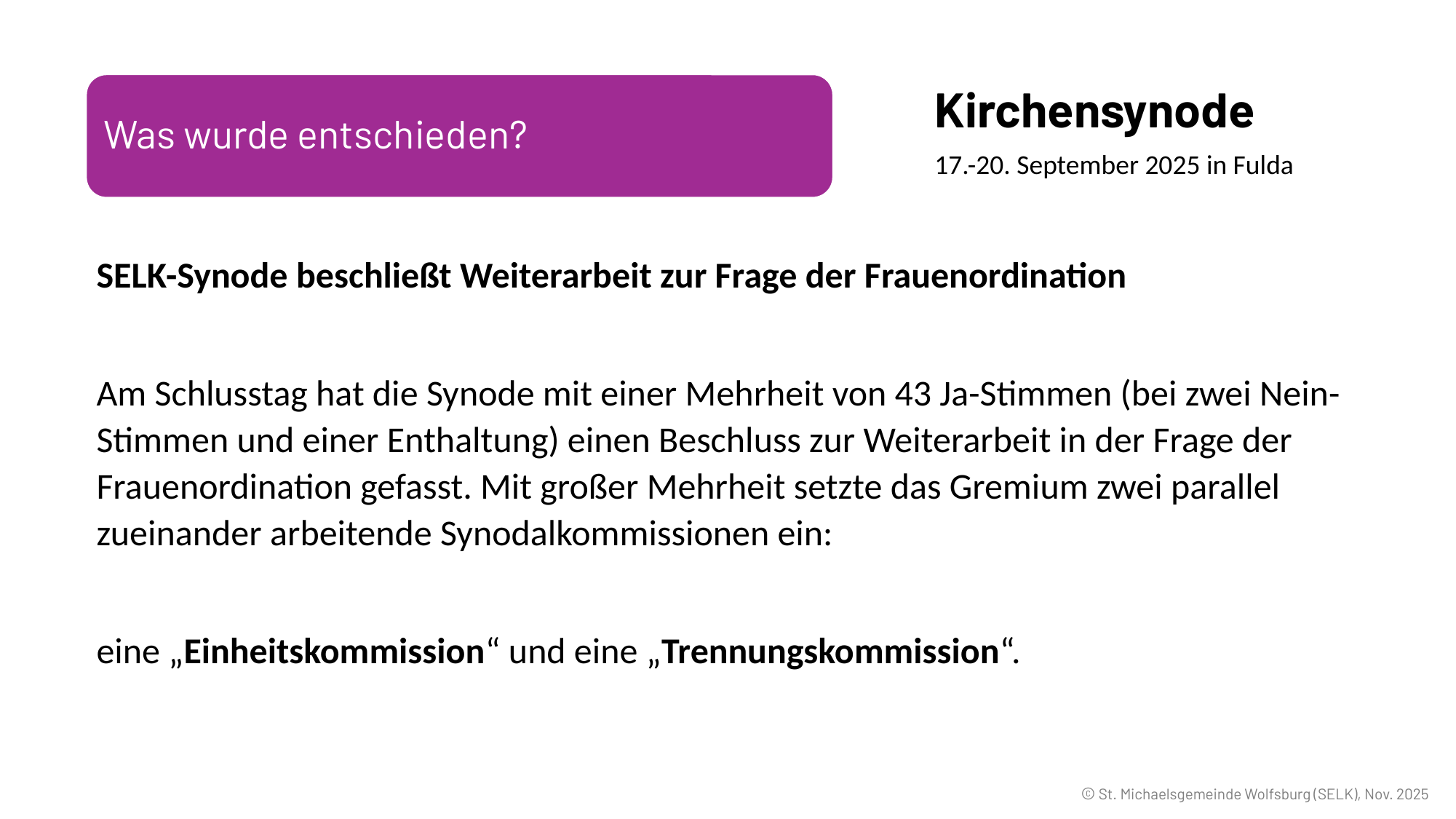

Was wurde entschieden?
Kirchensynode
17.-20. September 2025 in Fulda
SELK-Synode beschließt Weiterarbeit zur Frage der Frauenordination

Am Schlusstag hat die Synode mit einer Mehrheit von 43 Ja-Stimmen (bei zwei Nein-Stimmen und einer Enthaltung) einen Beschluss zur Weiterarbeit in der Frage der Frauenordination gefasst. Mit großer Mehrheit setzte das Gremium zwei parallel zueinander arbeitende Synodalkommissionen ein:

eine „Einheitskommission“ und eine „Trennungskommission“.
©️ St. Michaelsgemeinde Wolfsburg (SELK), Nov. 2025